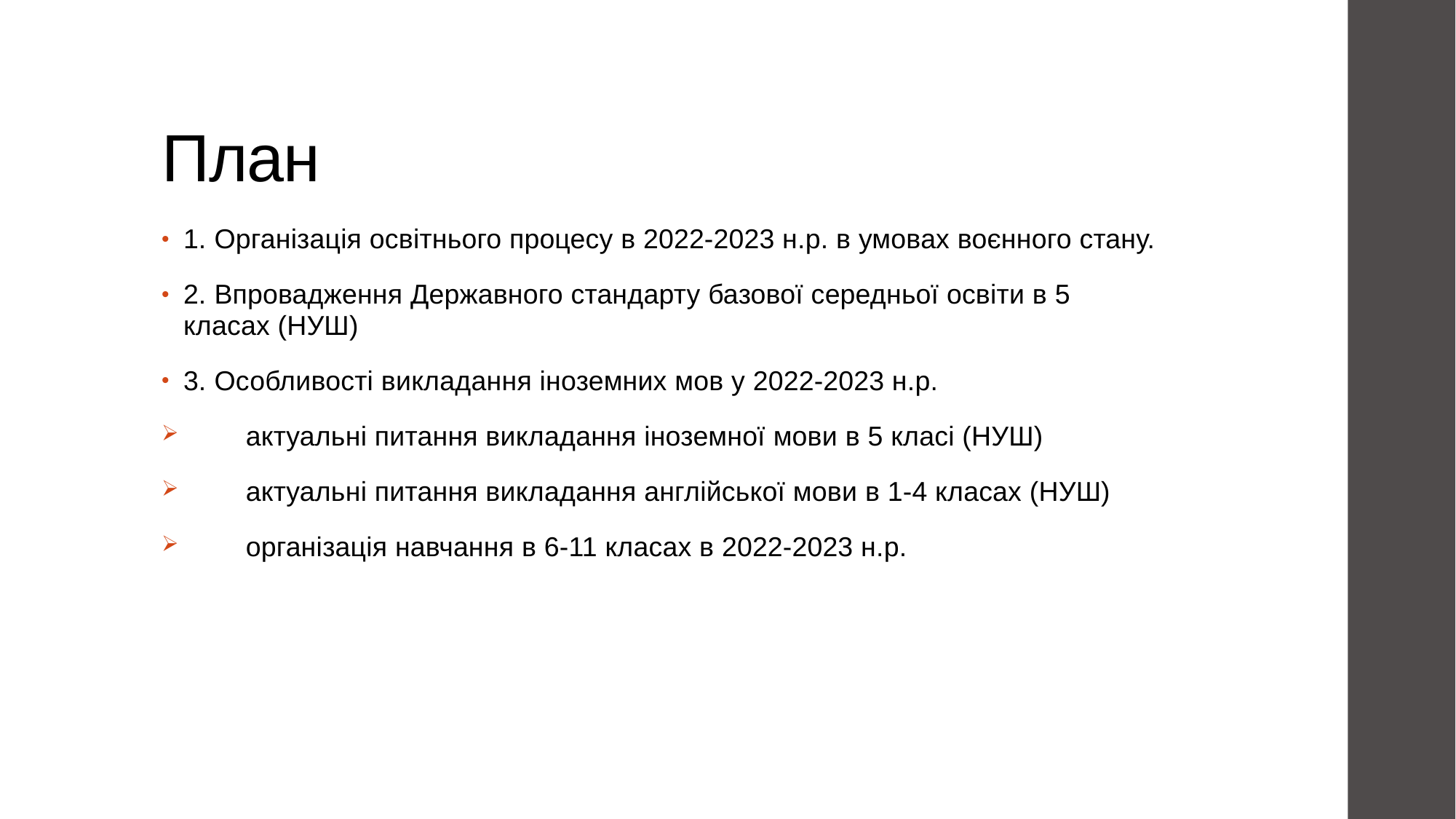

# План
1. Організація освітнього процесу в 2022-2023 н.р. в умовах воєнного стану.
2. Впровадження Державного стандарту базової середньої освіти в 5 класах (НУШ)
3. Особливості викладання іноземних мов у 2022-2023 н.р.
        актуальні питання викладання іноземної мови в 5 класі (НУШ)
        актуальні питання викладання англійської мови в 1-4 класах (НУШ)
        організація навчання в 6-11 класах в 2022-2023 н.р.